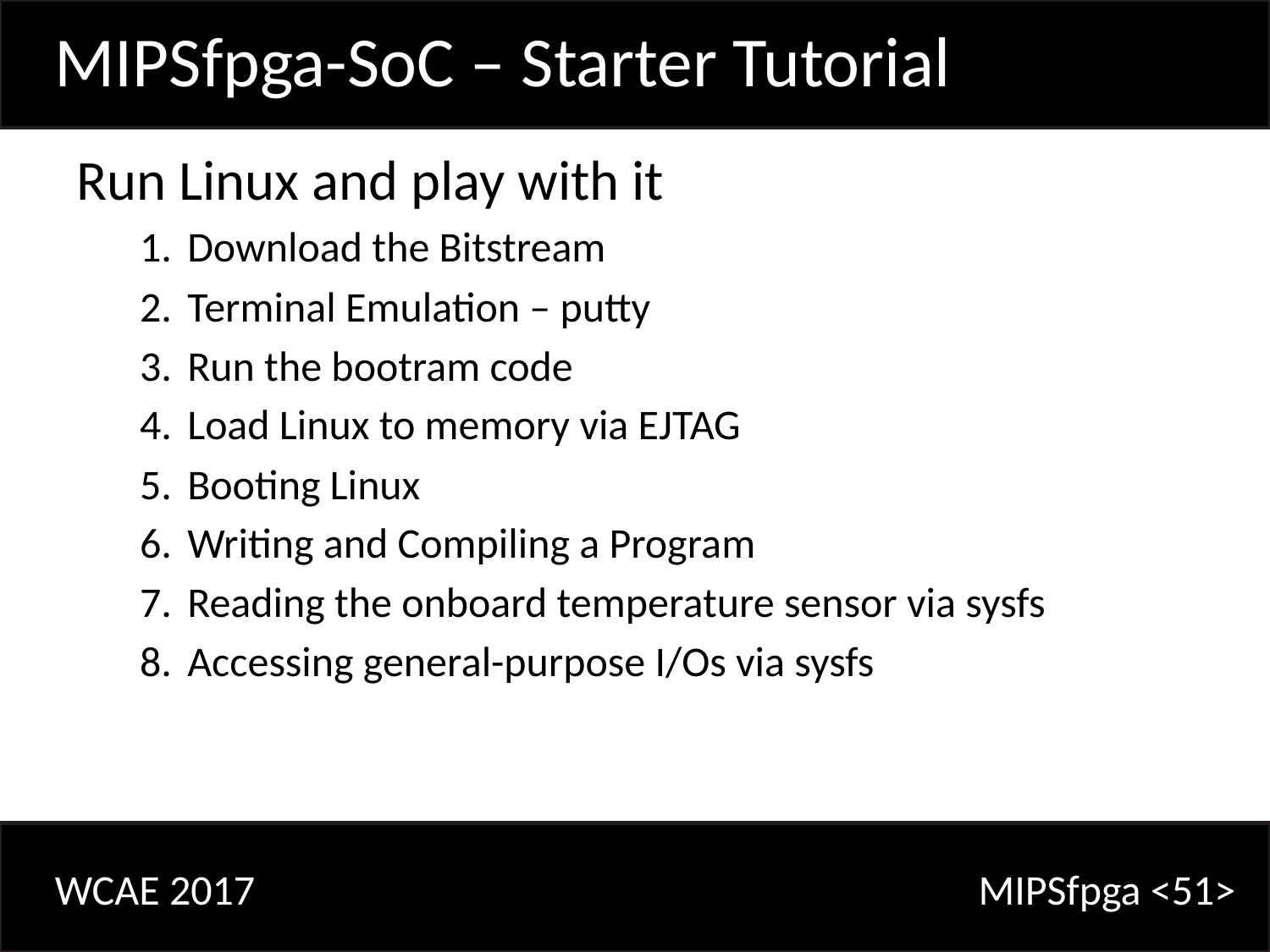

MIPSfpga-SoC – Starter Tutorial
Run Linux and play with it
Download the Bitstream
Terminal Emulation – putty
Run the bootram code
Load Linux to memory via EJTAG
Booting Linux
Writing and Compiling a Program
Reading the onboard temperature sensor via sysfs
Accessing general-purpose I/Os via sysfs